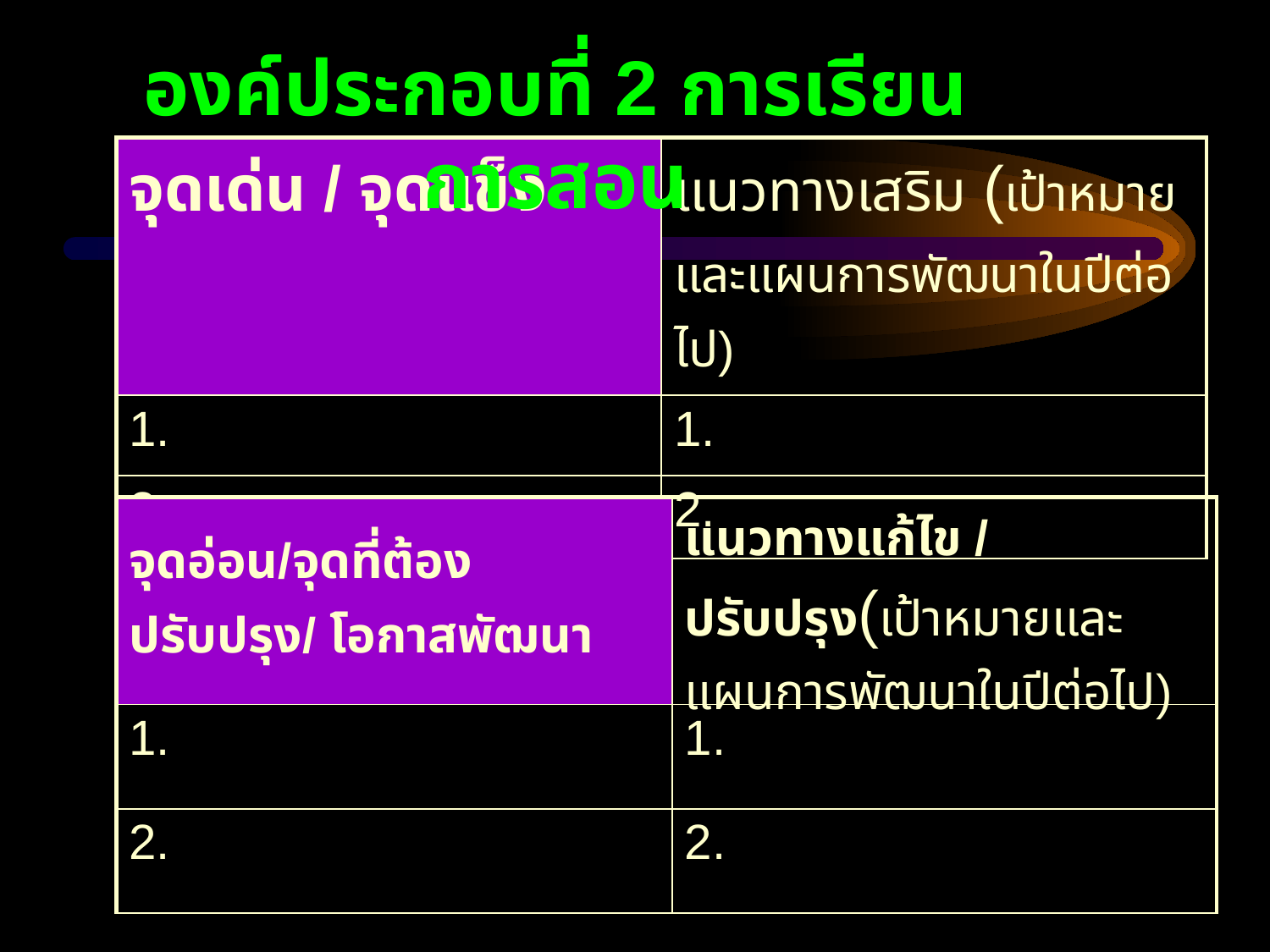

องค์ประกอบที่ 2 การเรียนการสอน
| จุดเด่น / จุดแข็ง | แนวทางเสริม (เป้าหมายและแผนการพัฒนาในปีต่อไป) |
| --- | --- |
| 1. | 1. |
| 2. | 2. |
|  |  |
| จุดอ่อน/จุดที่ต้องปรับปรุง/ โอกาสพัฒนา | แนวทางแก้ไข / ปรับปรุง(เป้าหมายและแผนการพัฒนาในปีต่อไป) |
| --- | --- |
| 1. | 1. |
| 2. | 2. |
|  |  |